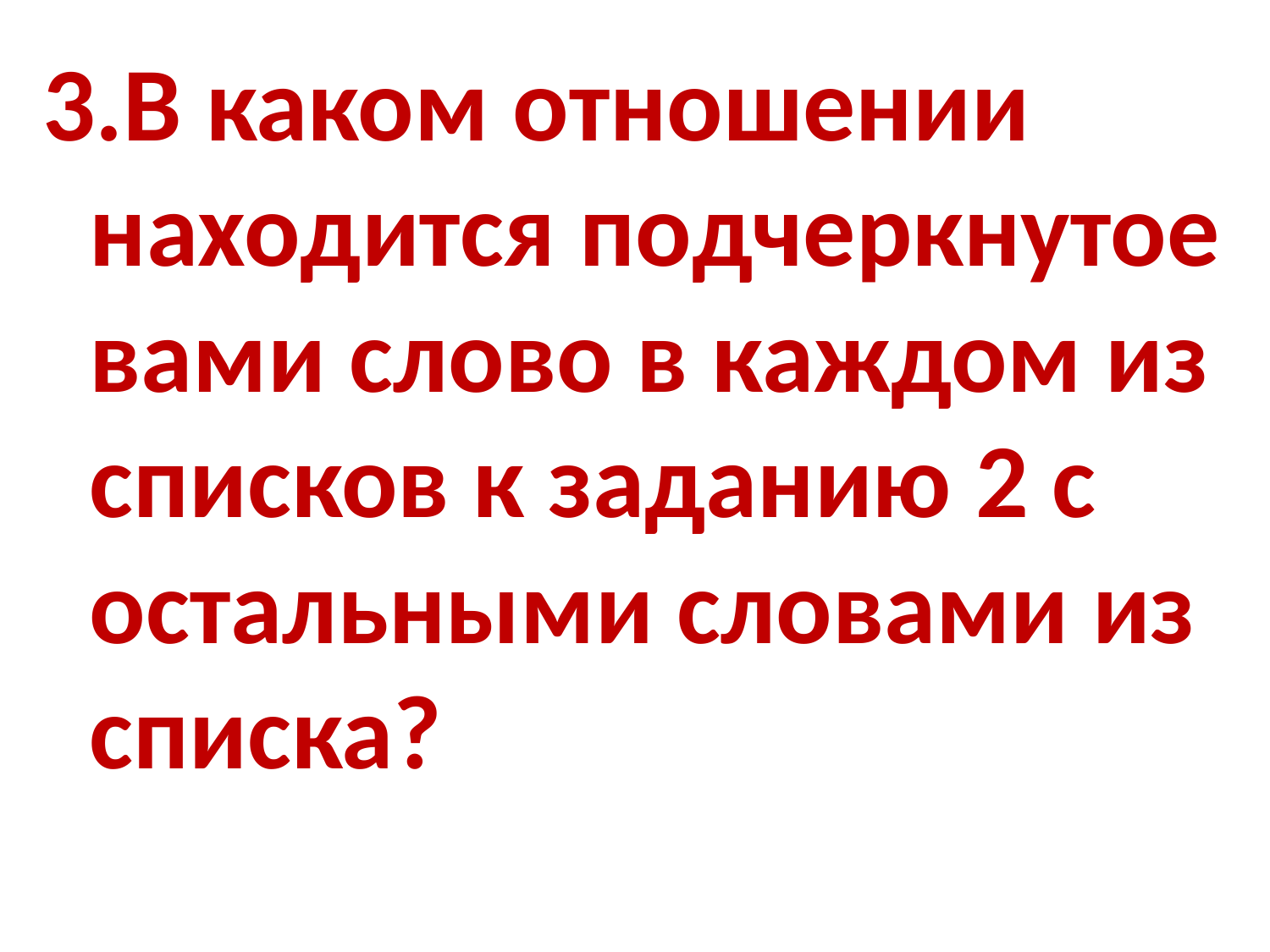

3.В каком отношении находится подчеркнутое вами слово в каждом из списков к заданию 2 с остальными словами из списка?